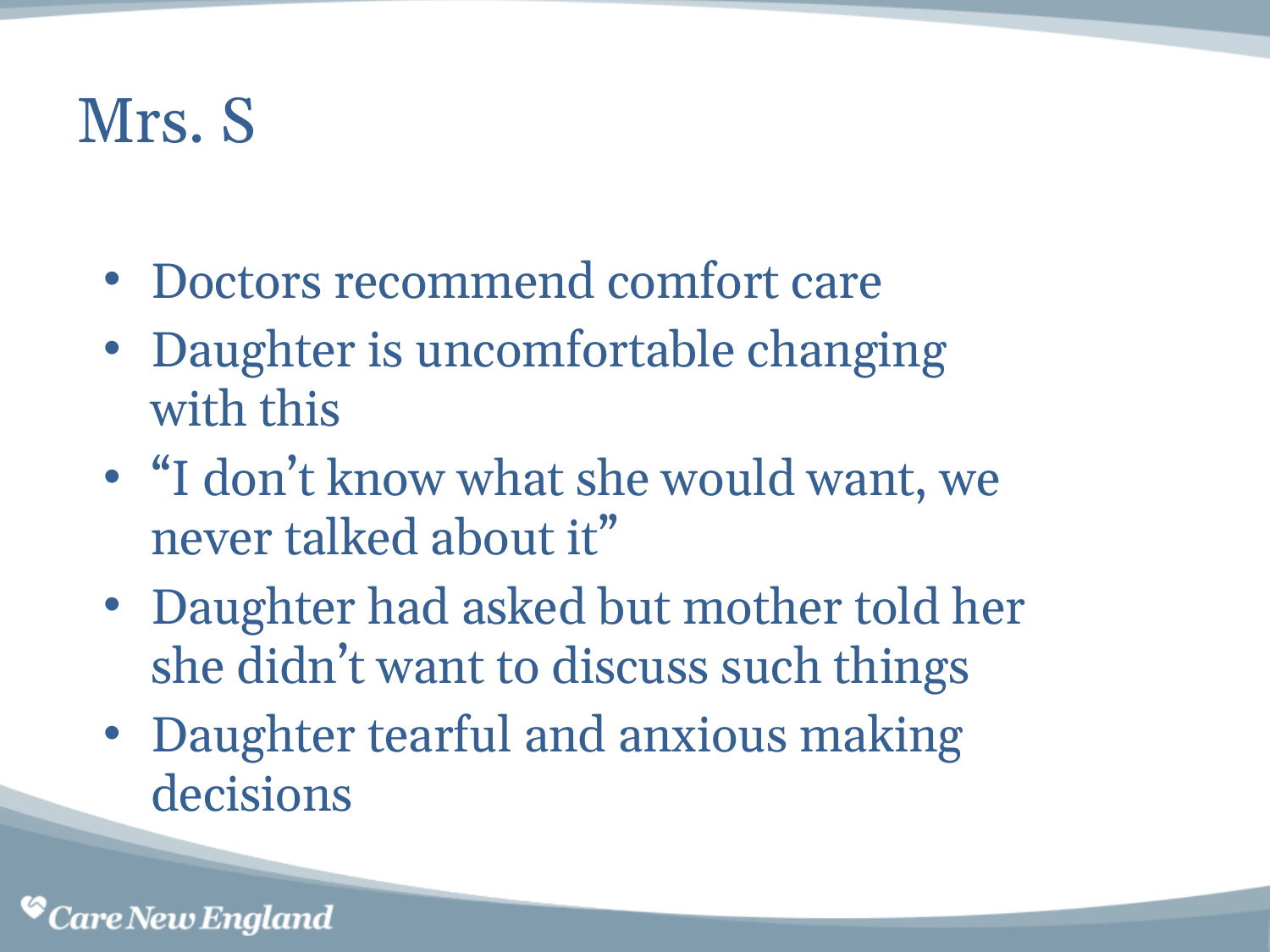

# Mrs. S
Doctors recommend comfort care
Daughter is uncomfortable changing with this
“I don’t know what she would want, we never talked about it”
Daughter had asked but mother told her she didn’t want to discuss such things
Daughter tearful and anxious making decisions